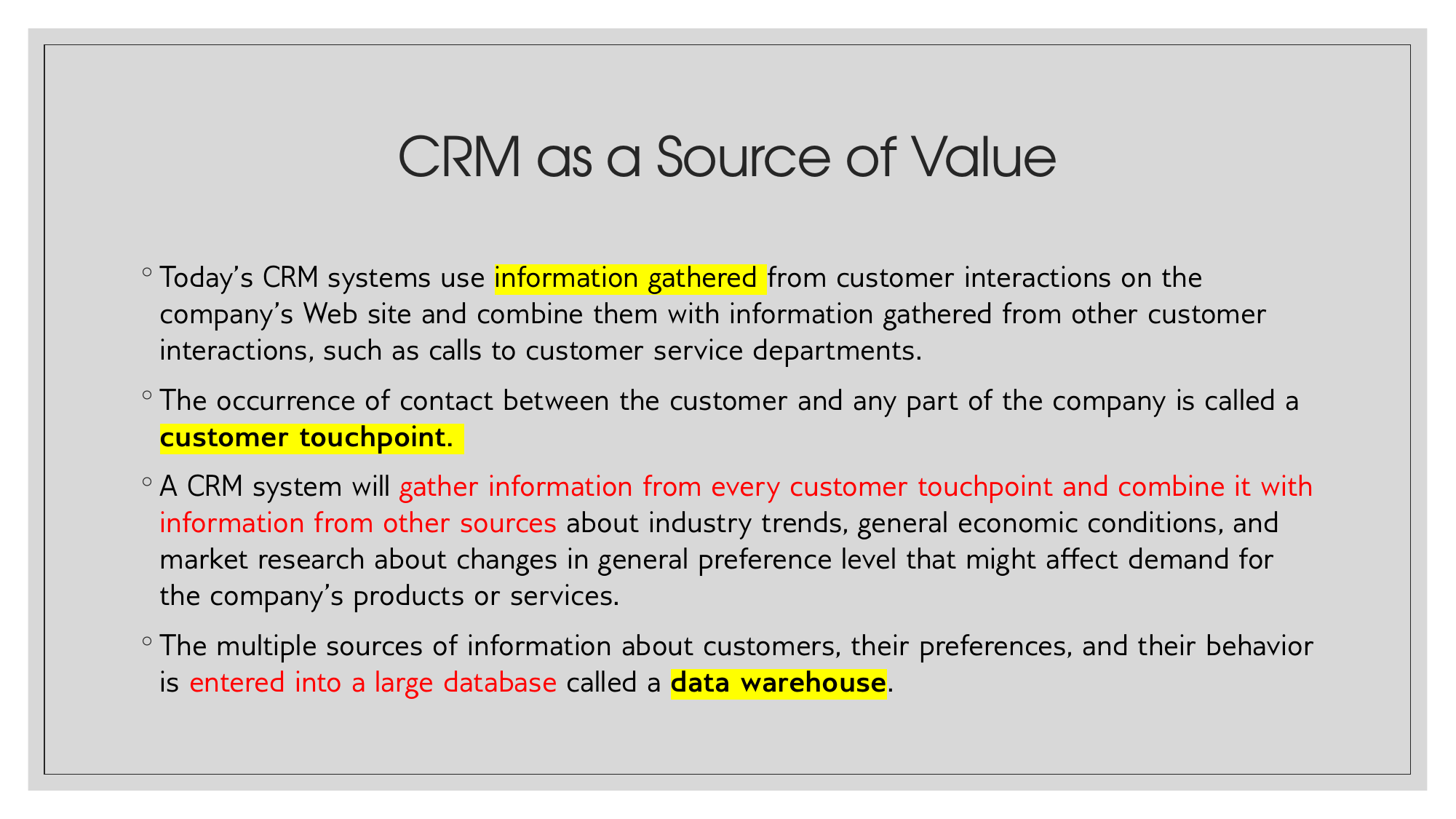

# CRM as a Source of Value
Today’s CRM systems use information gathered from customer interactions on the company’s Web site and combine them with information gathered from other customer interactions, such as calls to customer service departments.
The occurrence of contact between the customer and any part of the company is called a customer touchpoint.
A CRM system will gather information from every customer touchpoint and combine it with information from other sources about industry trends, general economic conditions, and market research about changes in general preference level that might affect demand for the company’s products or services.
The multiple sources of information about customers, their preferences, and their behavior is entered into a large database called a data warehouse.